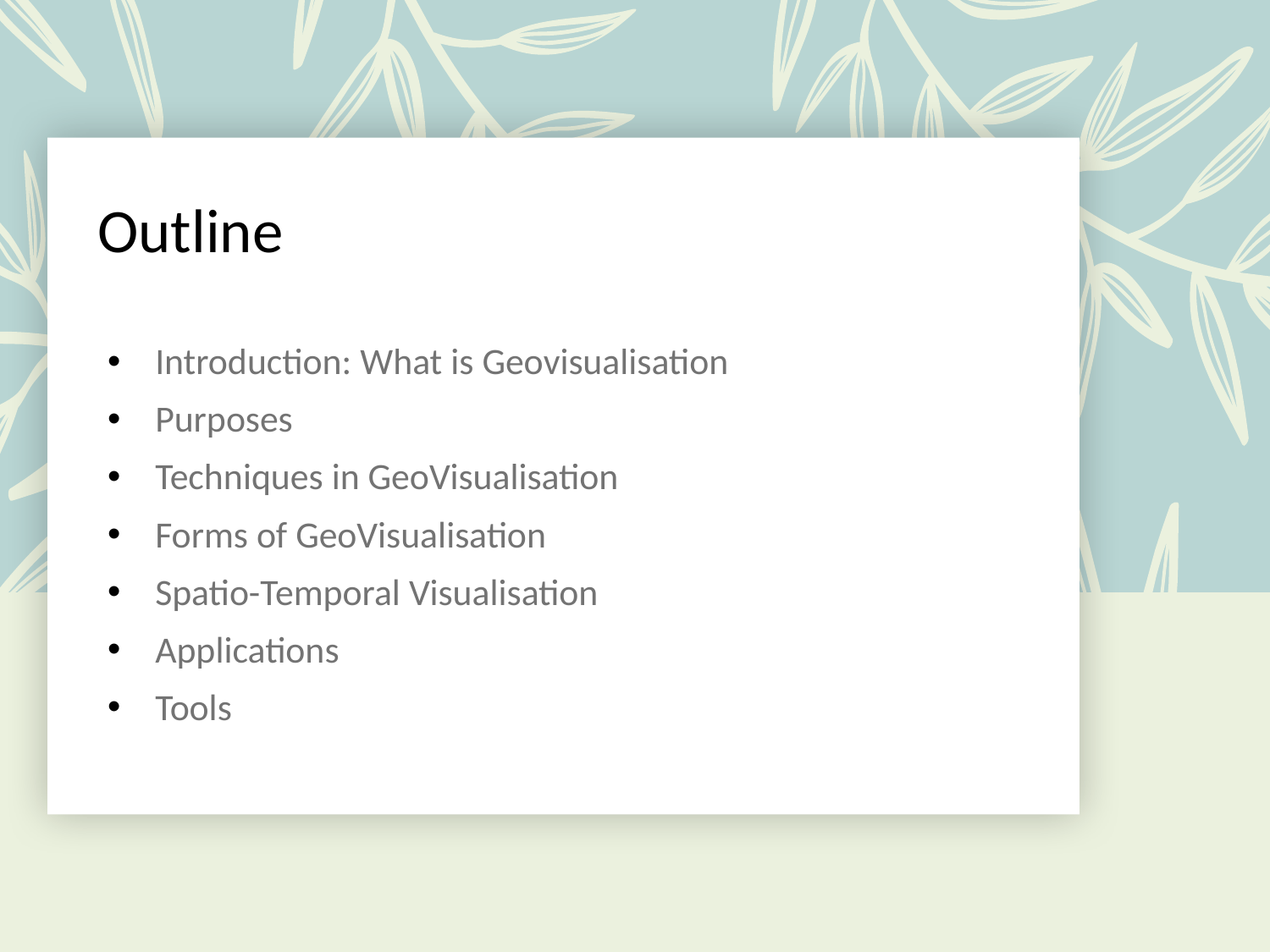

# Outline
Introduction: What is Geovisualisation
Purposes
Techniques in GeoVisualisation
Forms of GeoVisualisation
Spatio-Temporal Visualisation
Applications
Tools